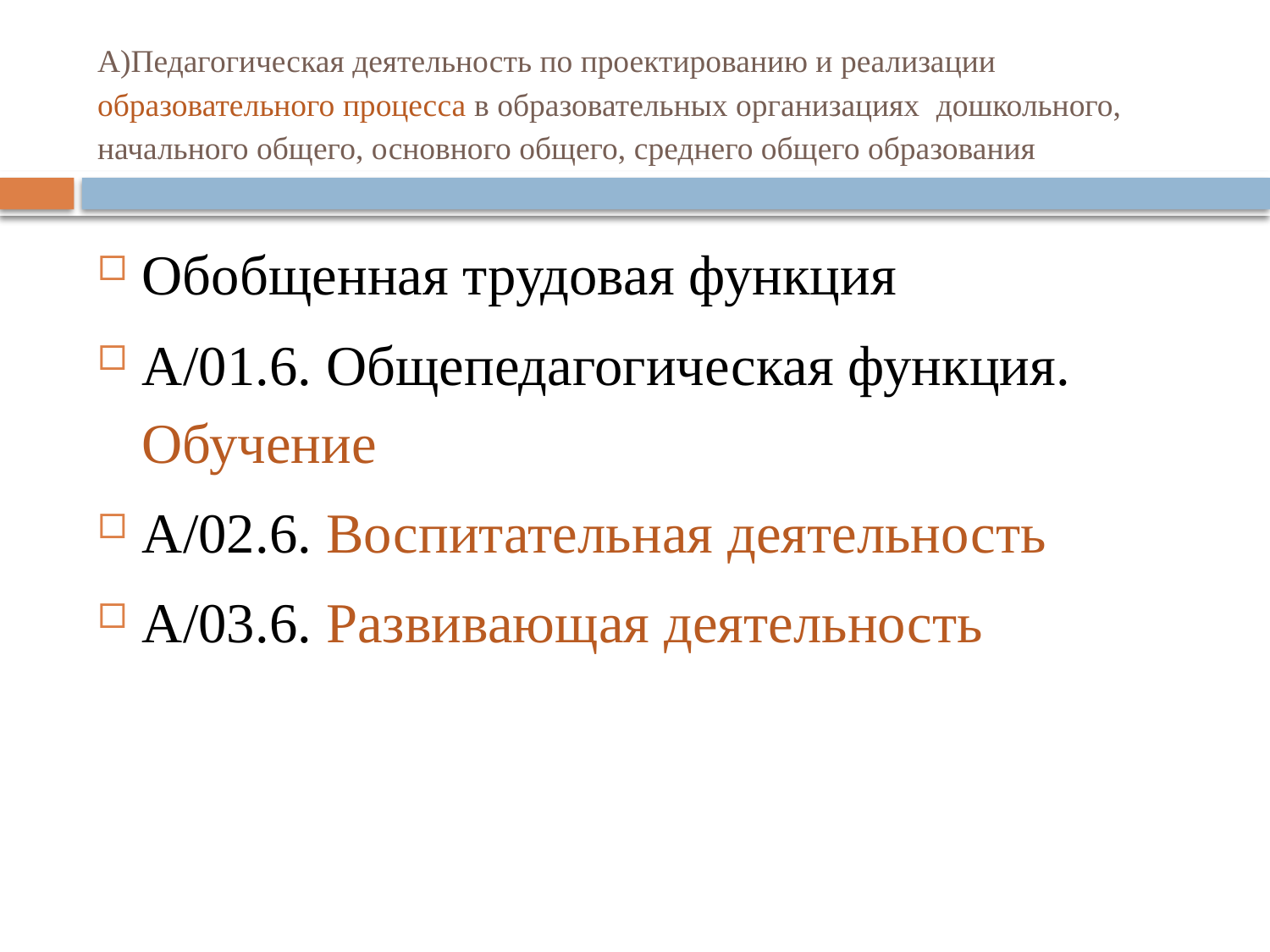

# А)Педагогическая деятельность по проектированию и реализации образовательного процесса в образовательных организациях  дошкольного, начального общего, основного общего, среднего общего образования
Обобщенная трудовая функция
A/01.6. Общепедагогическая функция. Обучение
A/02.6. Воспитательная деятельность
A/03.6. Развивающая деятельность